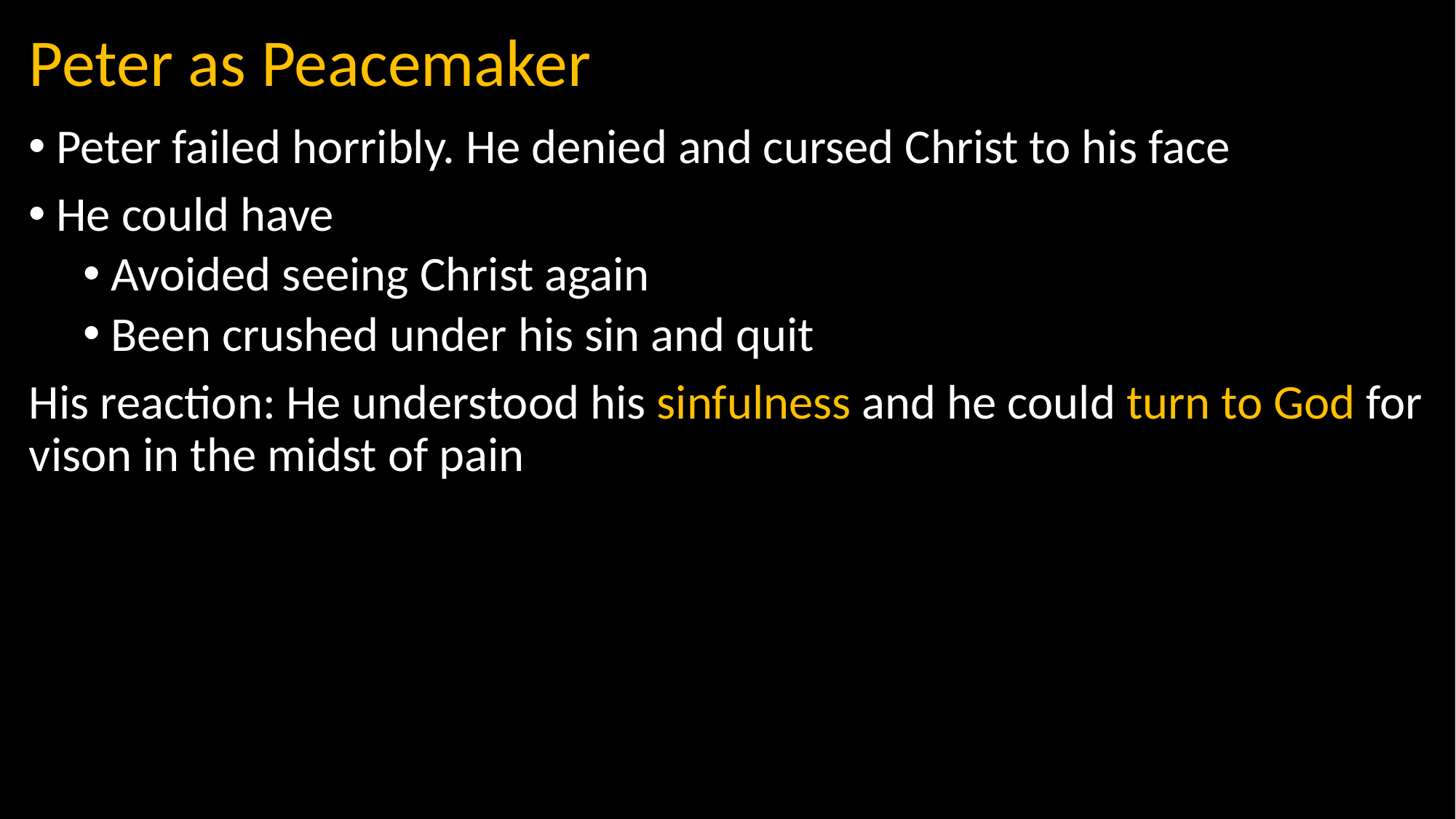

# Peter as Peacemaker
Peter failed horribly. He denied and cursed Christ to his face
He could have
Avoided seeing Christ again
Been crushed under his sin and quit
His reaction: He understood his sinfulness and he could turn to God for vison in the midst of pain